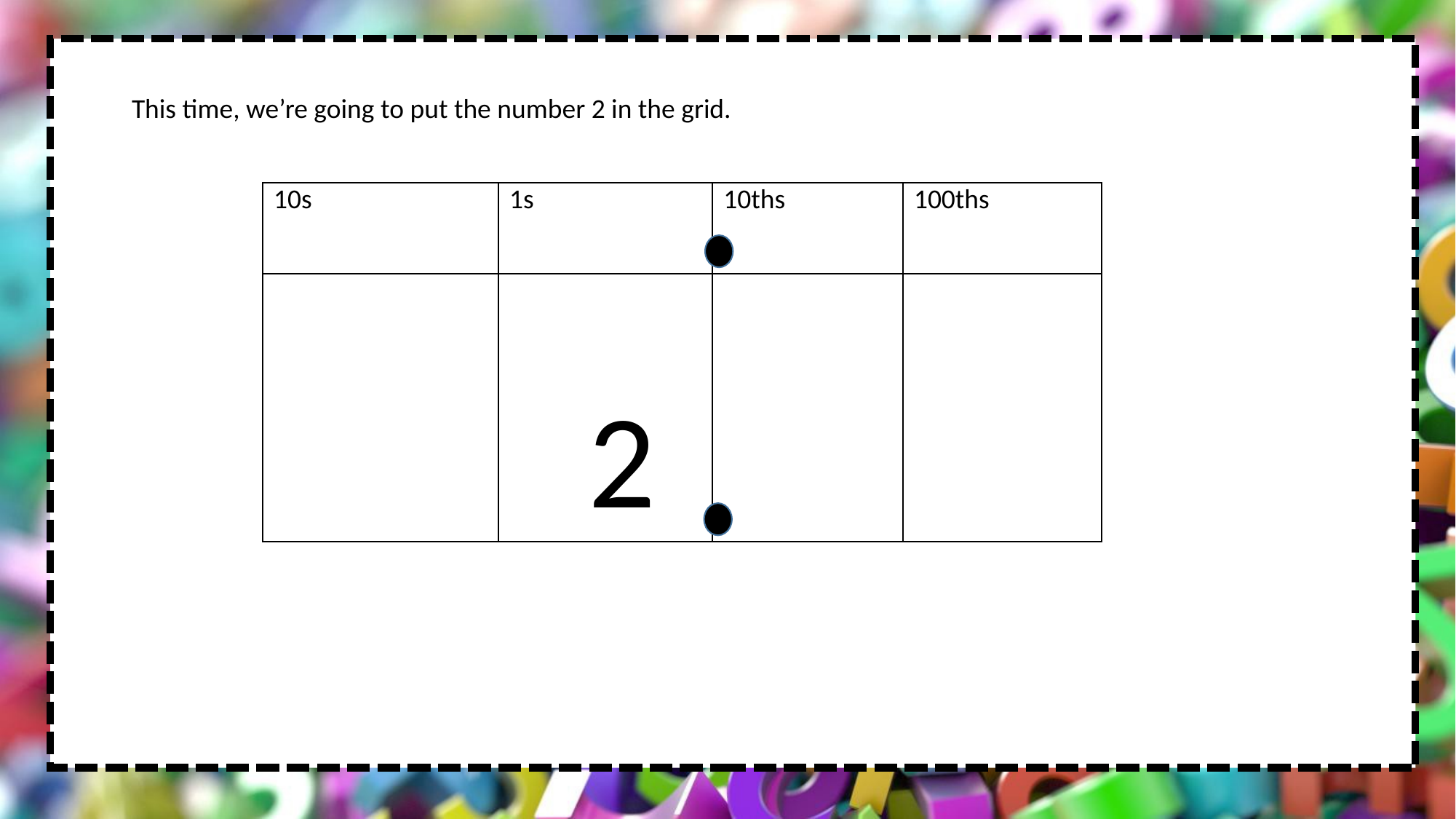

This time, we’re going to put the number 2 in the grid.
| 10s | 1s | 10ths | 100ths |
| --- | --- | --- | --- |
|  |  |  |  |

2